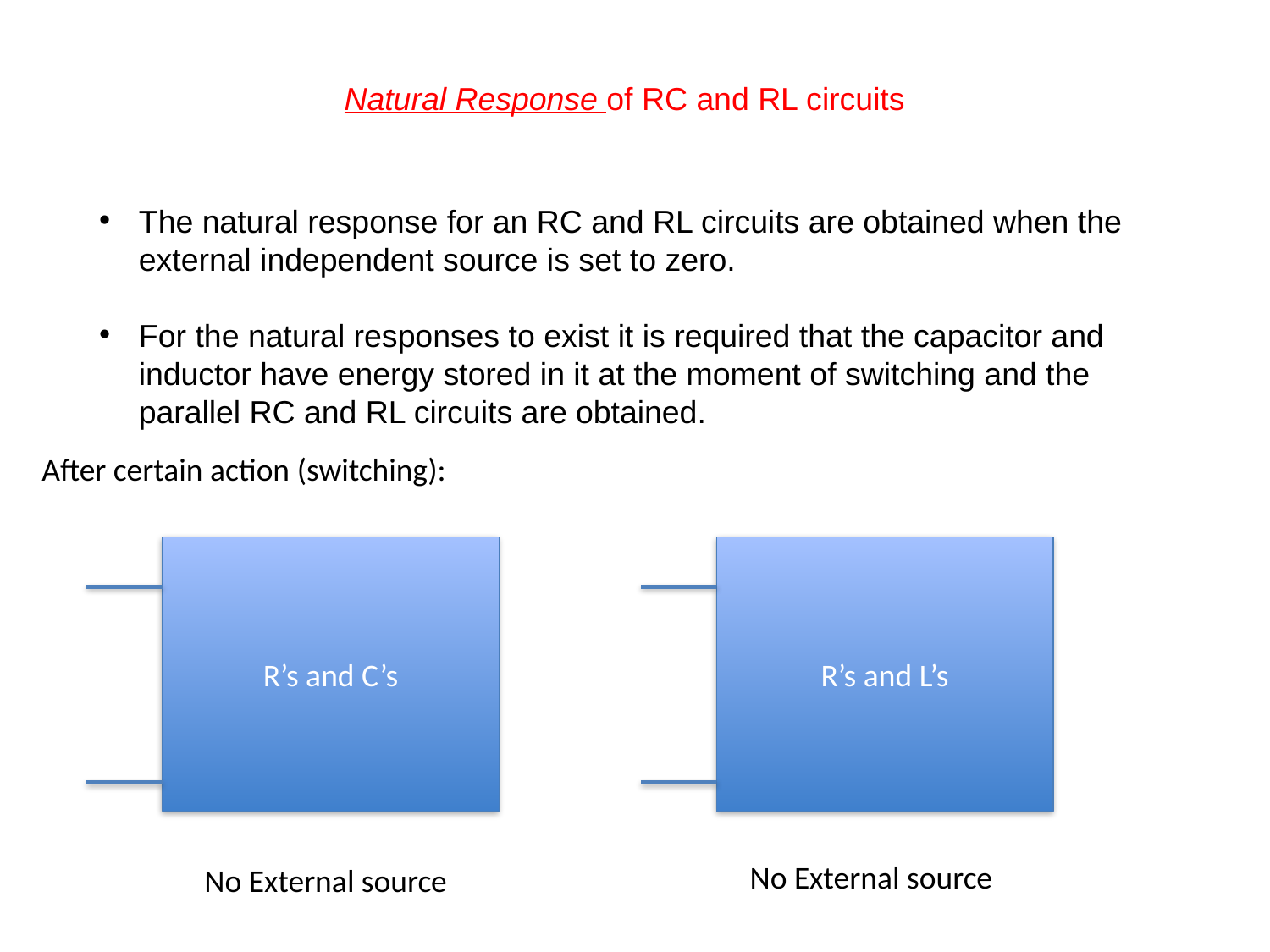

Natural Response of RC and RL circuits
The natural response for an RC and RL circuits are obtained when the external independent source is set to zero.

For the natural responses to exist it is required that the capacitor and inductor have energy stored in it at the moment of switching and the parallel RC and RL circuits are obtained.
After certain action (switching):
R’s and C’s
R’s and L’s
No External source
No External source